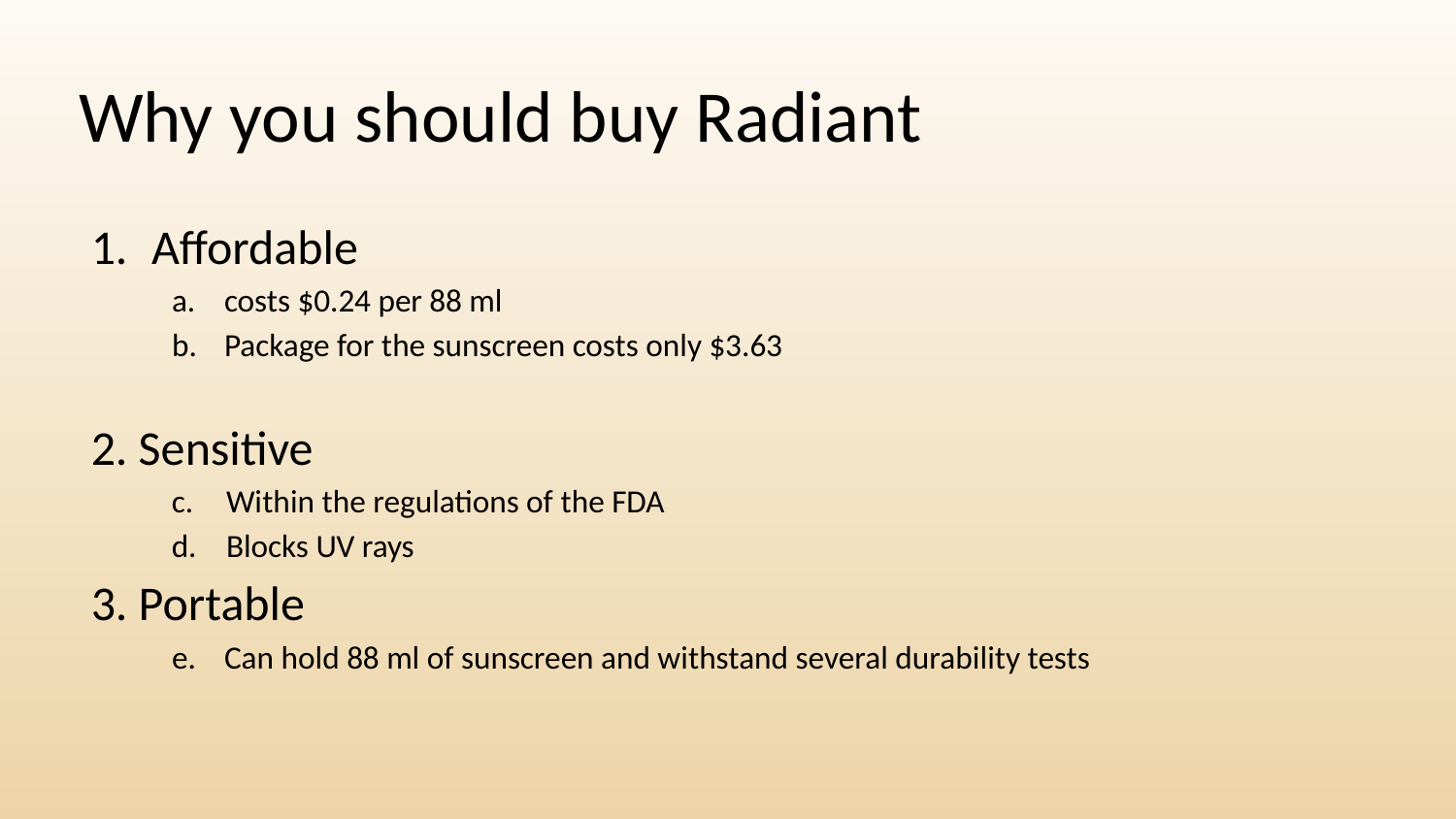

# Why you should buy Radiant
Affordable
costs $0.24 per 88 ml
Package for the sunscreen costs only $3.63

2. Sensitive
Within the regulations of the FDA
Blocks UV rays
3. Portable
Can hold 88 ml of sunscreen and withstand several durability tests